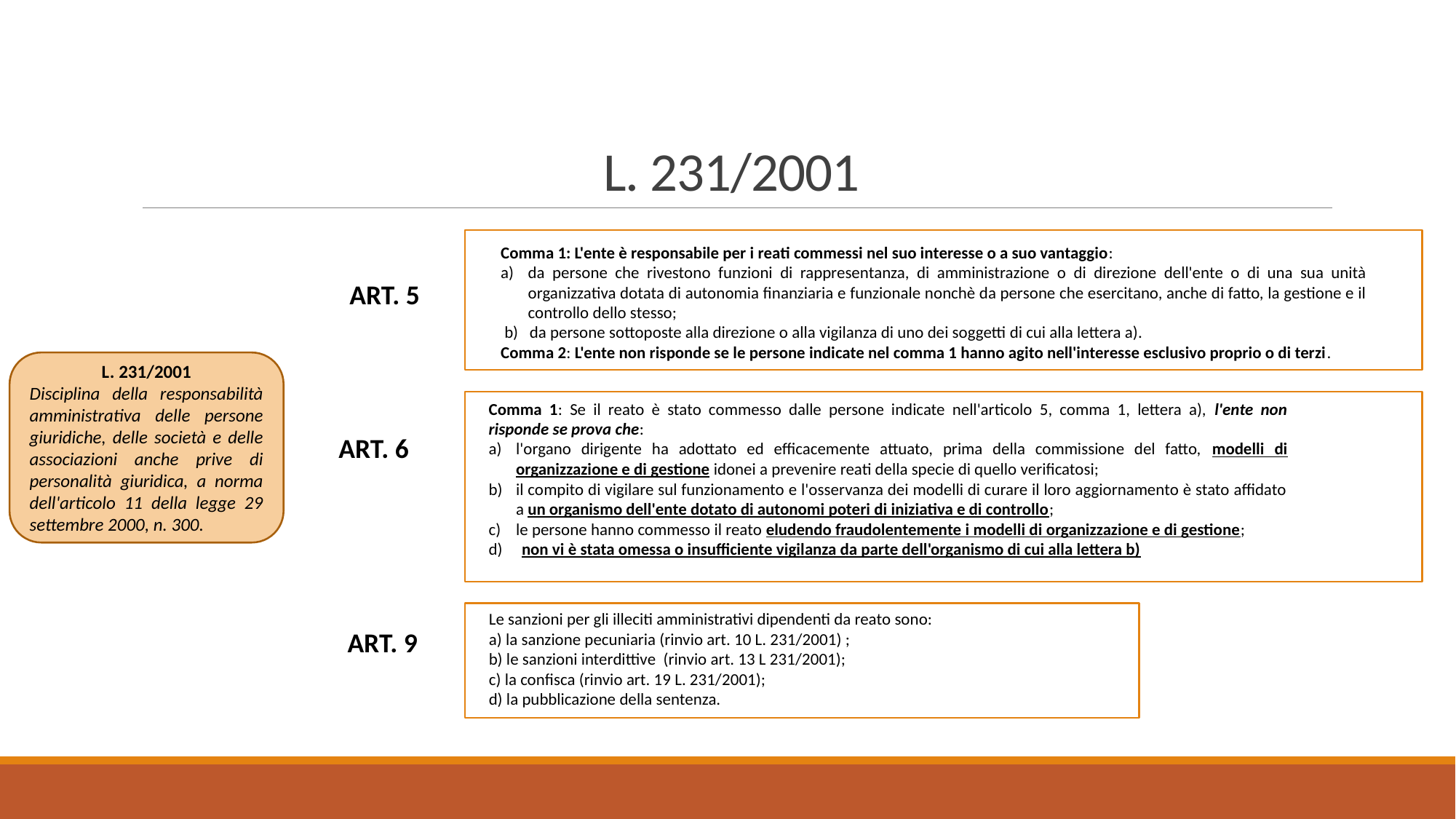

# L. 231/2001

Comma 1: L'ente è responsabile per i reati commessi nel suo interesse o a suo vantaggio:
da persone che rivestono funzioni di rappresentanza, di amministrazione o di direzione dell'ente o di una sua unità organizzativa dotata di autonomia finanziaria e funzionale nonchè da persone che esercitano, anche di fatto, la gestione e il controllo dello stesso;
 b)   da persone sottoposte alla direzione o alla vigilanza di uno dei soggetti di cui alla lettera a).
Comma 2: L'ente non risponde se le persone indicate nel comma 1 hanno agito nell'interesse esclusivo proprio o di terzi.
Art. 5
L. 231/2001
Disciplina della responsabilità amministrativa delle persone giuridiche, delle società e delle associazioni anche prive di personalità giuridica, a norma dell'articolo 11 della legge 29 settembre 2000, n. 300.

Comma 1: Se il reato è stato commesso dalle persone indicate nell'articolo 5, comma 1, lettera a), l'ente non risponde se prova che:
l'organo dirigente ha adottato ed efficacemente attuato, prima della commissione del fatto, modelli di organizzazione e di gestione idonei a prevenire reati della specie di quello verificatosi;
il compito di vigilare sul funzionamento e l'osservanza dei modelli di curare il loro aggiornamento è stato affidato a un organismo dell'ente dotato di autonomi poteri di iniziativa e di controllo;
le persone hanno commesso il reato eludendo fraudolentemente i modelli di organizzazione e di gestione;
d)     non vi è stata omessa o insufficiente vigilanza da parte dell'organismo di cui alla lettera b)
Art. 6

Le sanzioni per gli illeciti amministrativi dipendenti da reato sono:
a) la sanzione pecuniaria (rinvio art. 10 L. 231/2001) ;
b) le sanzioni interdittive  (rinvio art. 13 L 231/2001);
c) la confisca (rinvio art. 19 L. 231/2001);
d) la pubblicazione della sentenza.

Art. 9